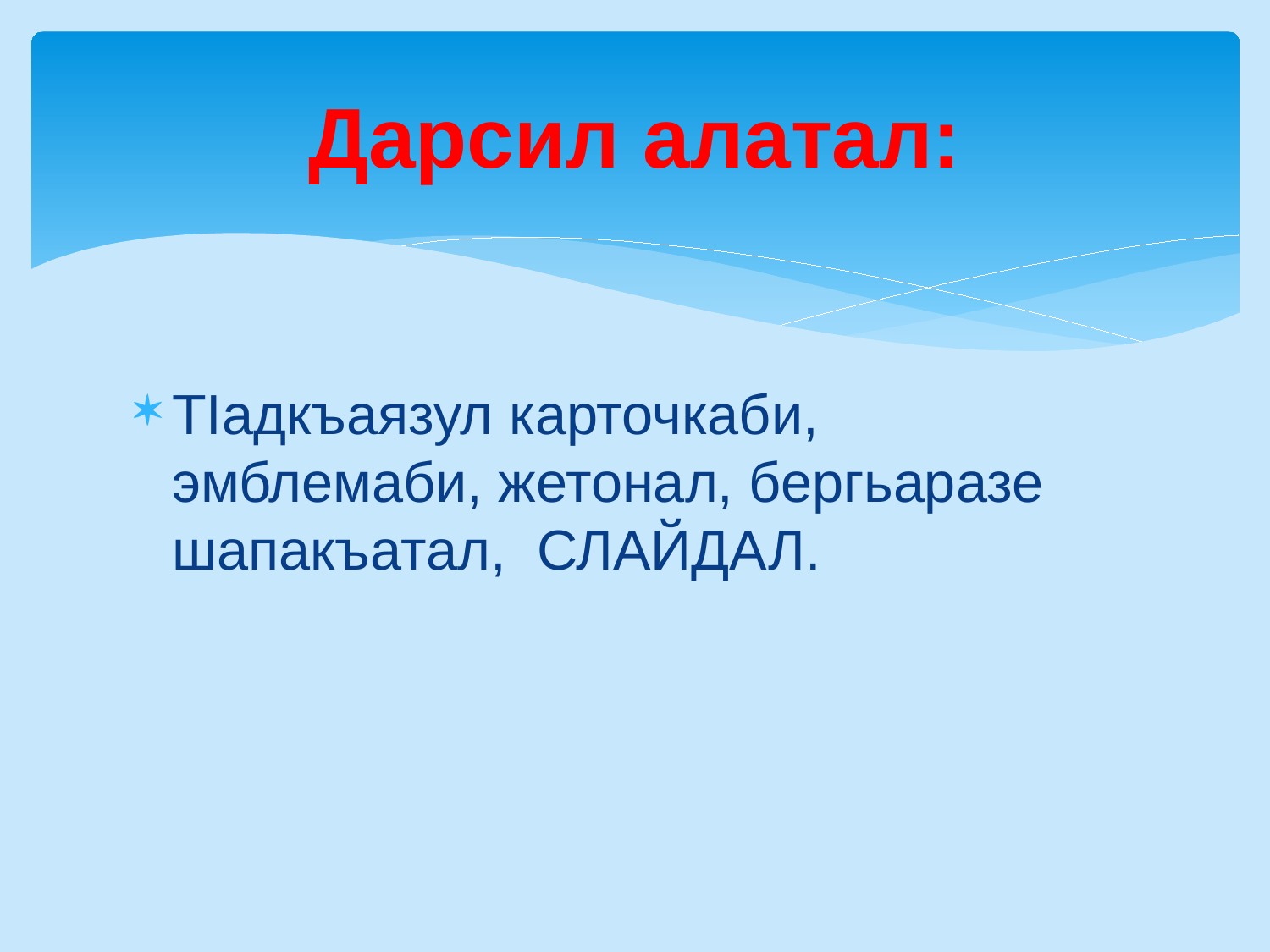

# Дарсил алатал:
ТIадкъаязул карточкаби, эмблемаби, жетонал, бергьаразе шапакъатал,  СЛАЙДАЛ.